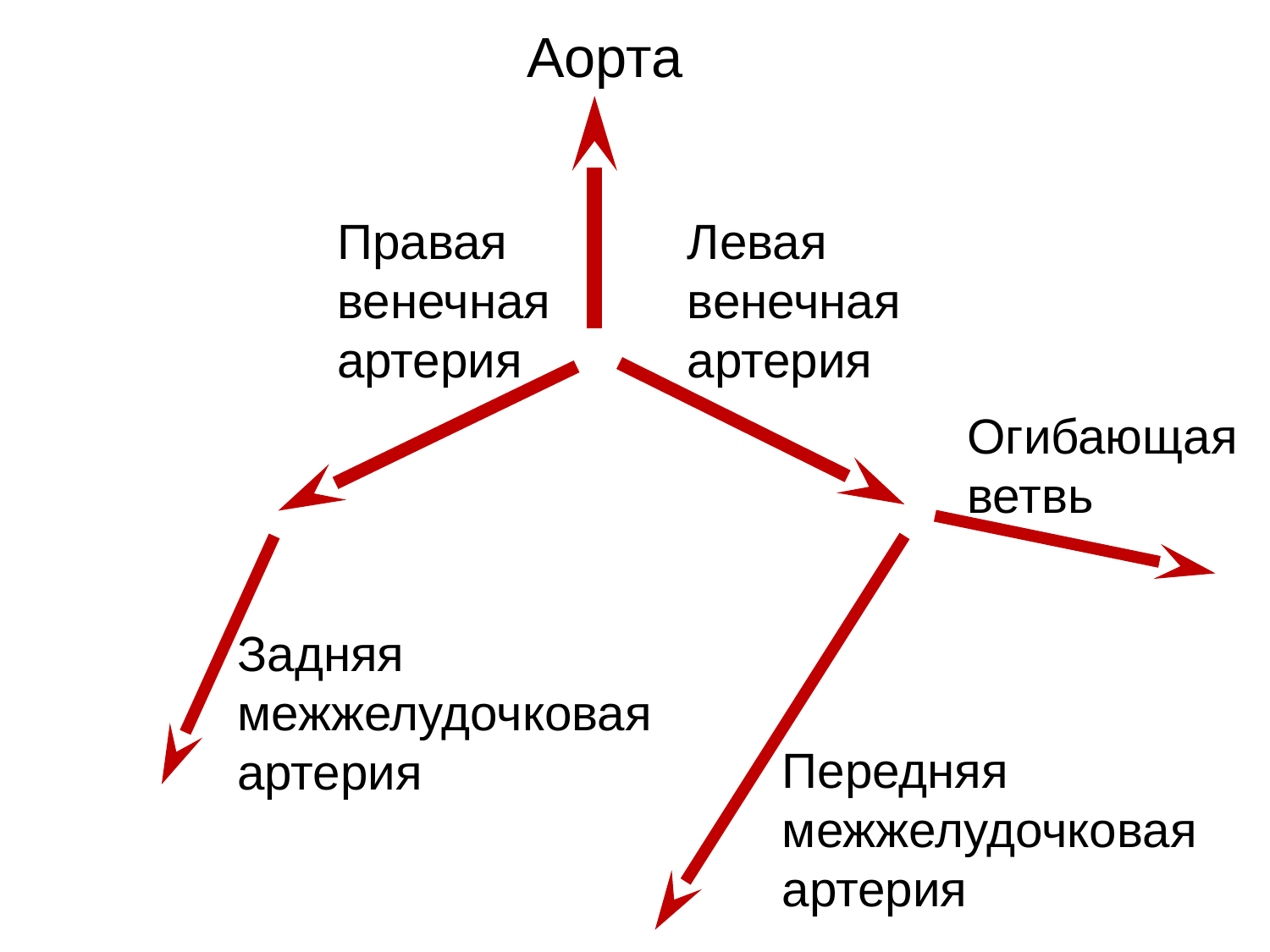

Аорта
Правая венечная артерия
Левая венечная артерия
Огибающая ветвь
Задняя межжелудочковая артерия
Передняя межжелудочковая артерия